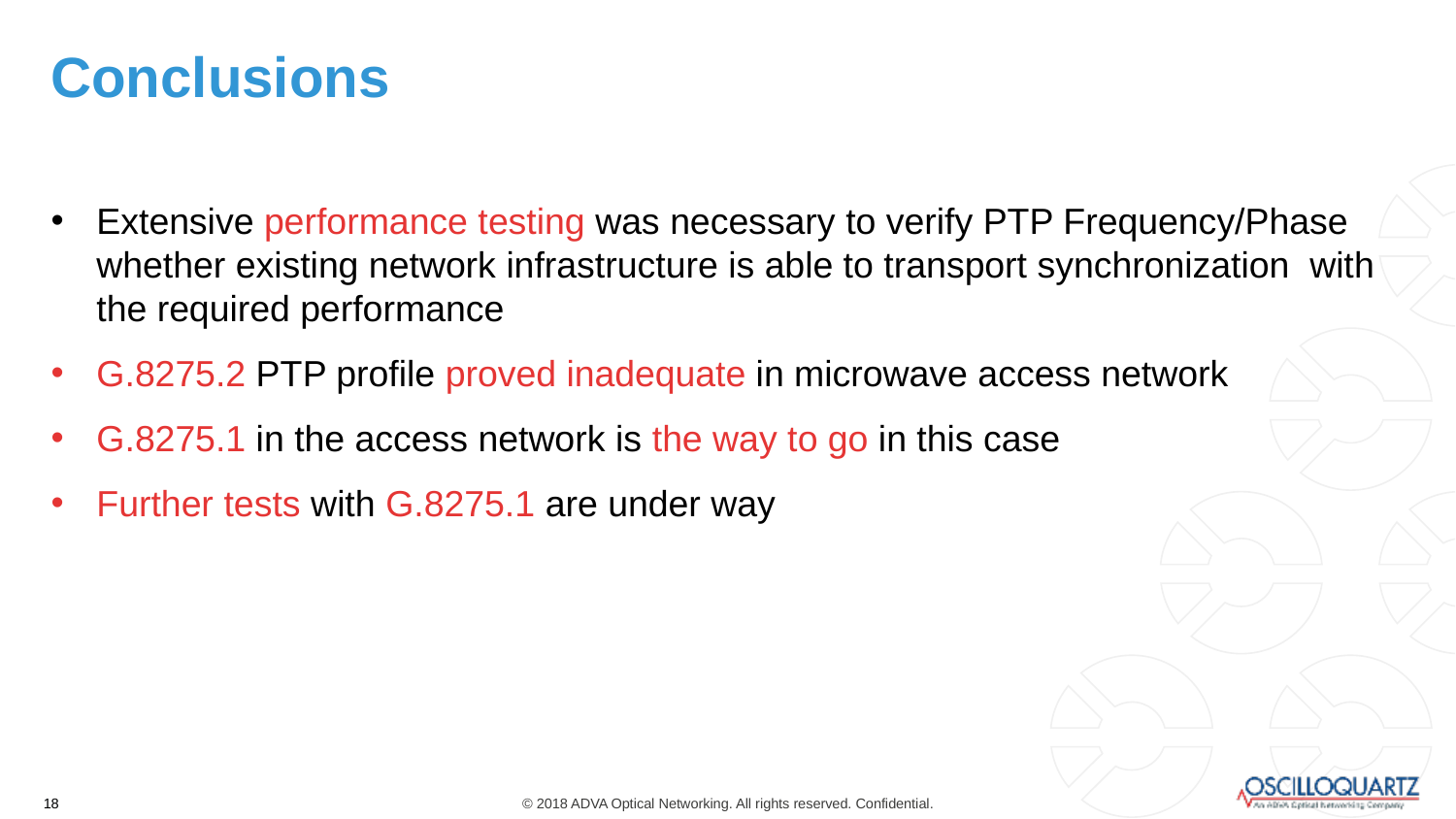

# Conclusions
Extensive performance testing was necessary to verify PTP Frequency/Phase whether existing network infrastructure is able to transport synchronization  with the required performance
G.8275.2 PTP profile proved inadequate in microwave access network
G.8275.1 in the access network is the way to go in this case
Further tests with G.8275.1 are under way